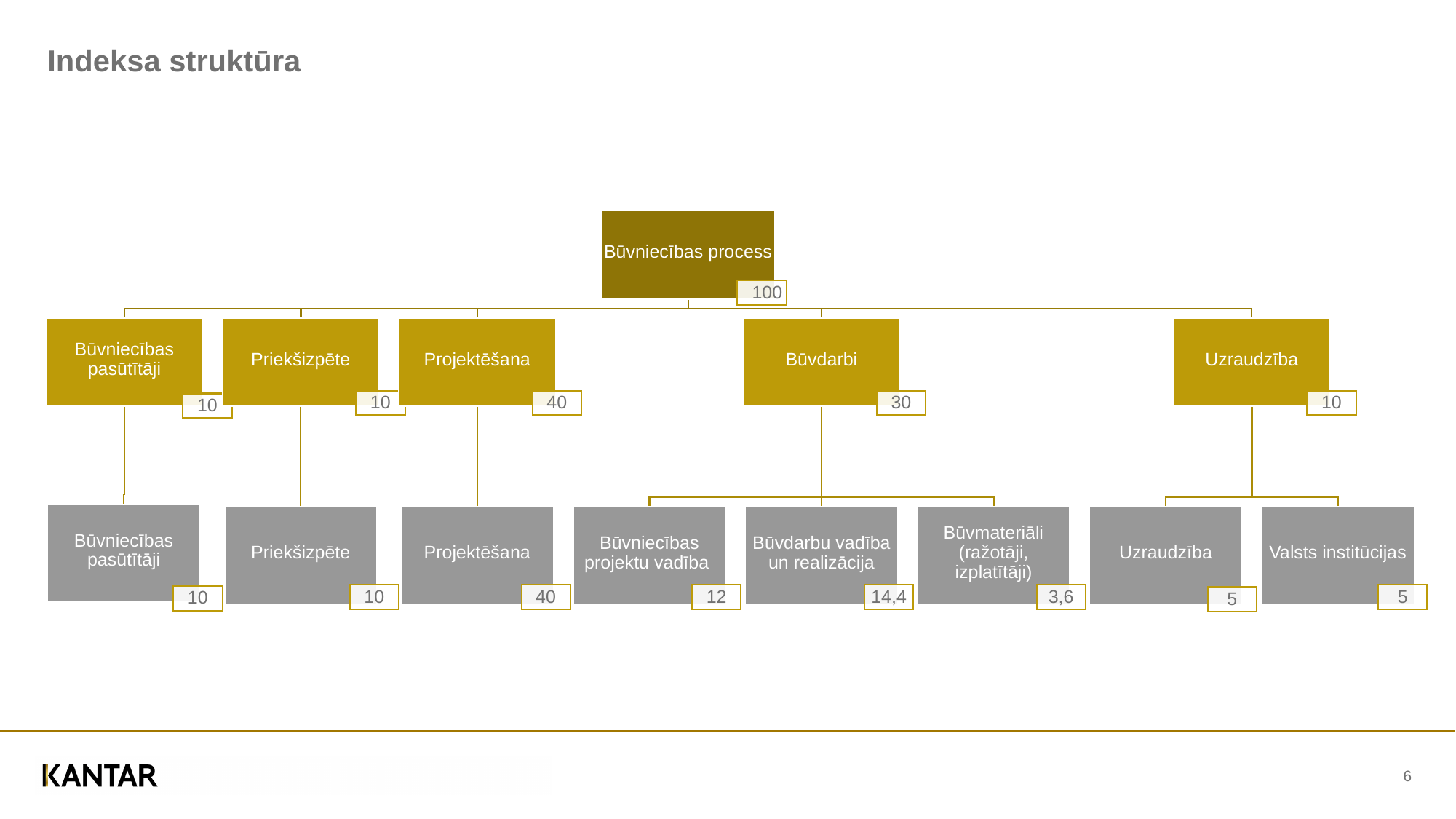

# Indeksa struktūra
Būvniecības process
100
Būvniecības pasūtītāji
10
Būvniecības pasūtītāji
10
Priekšizpēte
10
Priekšizpēte
10
Projektēšana
40
Projektēšana
40

Būvdarbi
30
Būvniecības projektu vadība
12
Būvdarbu vadība un realizācija
14,4
Būvmateriāli (ražotāji, izplatītāji)
3,6
Uzraudzība
10
Uzraudzība
5
Valsts institūcijas
5
6